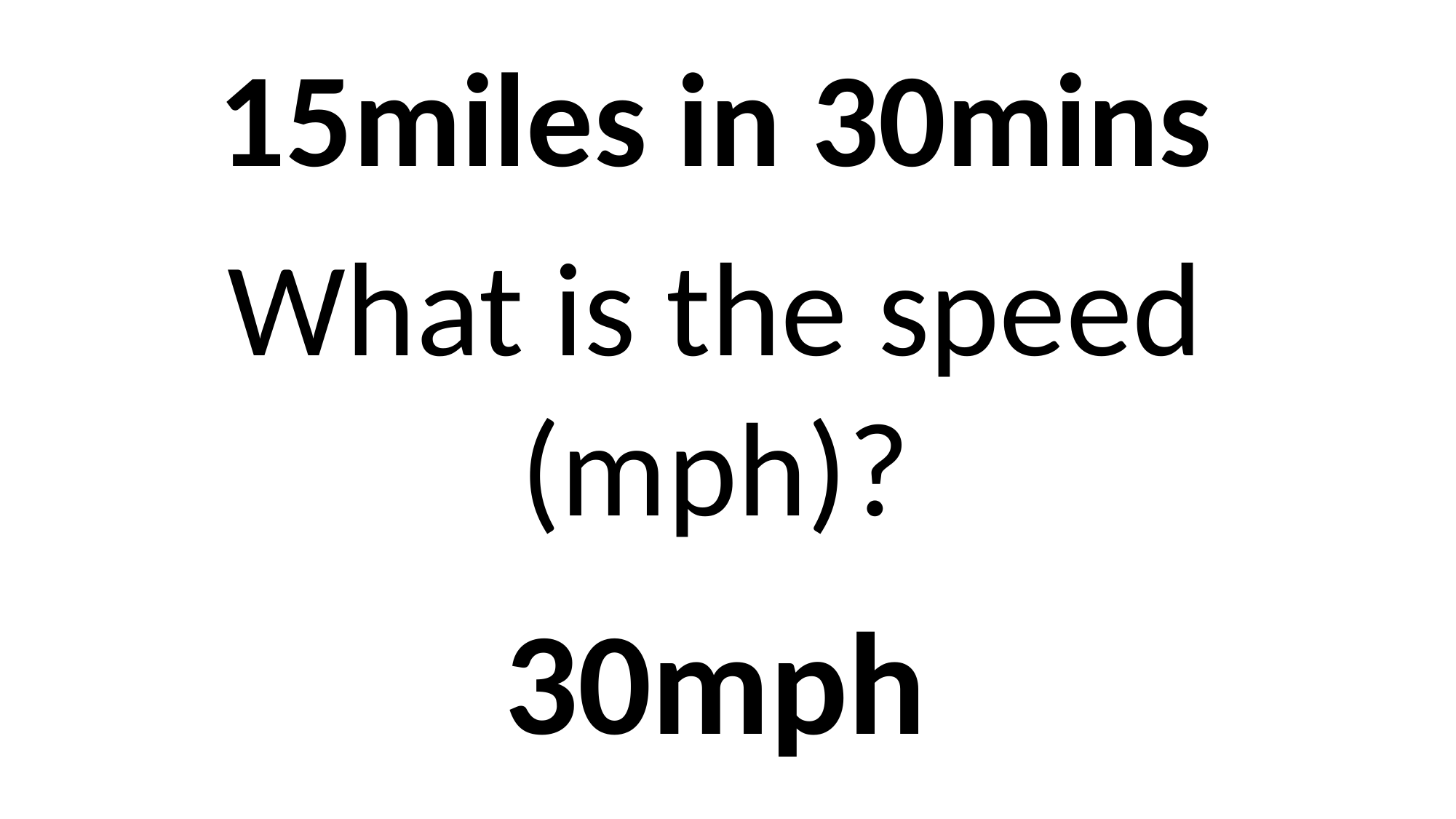

15miles in 30mins
What is the speed (mph)?
30mph